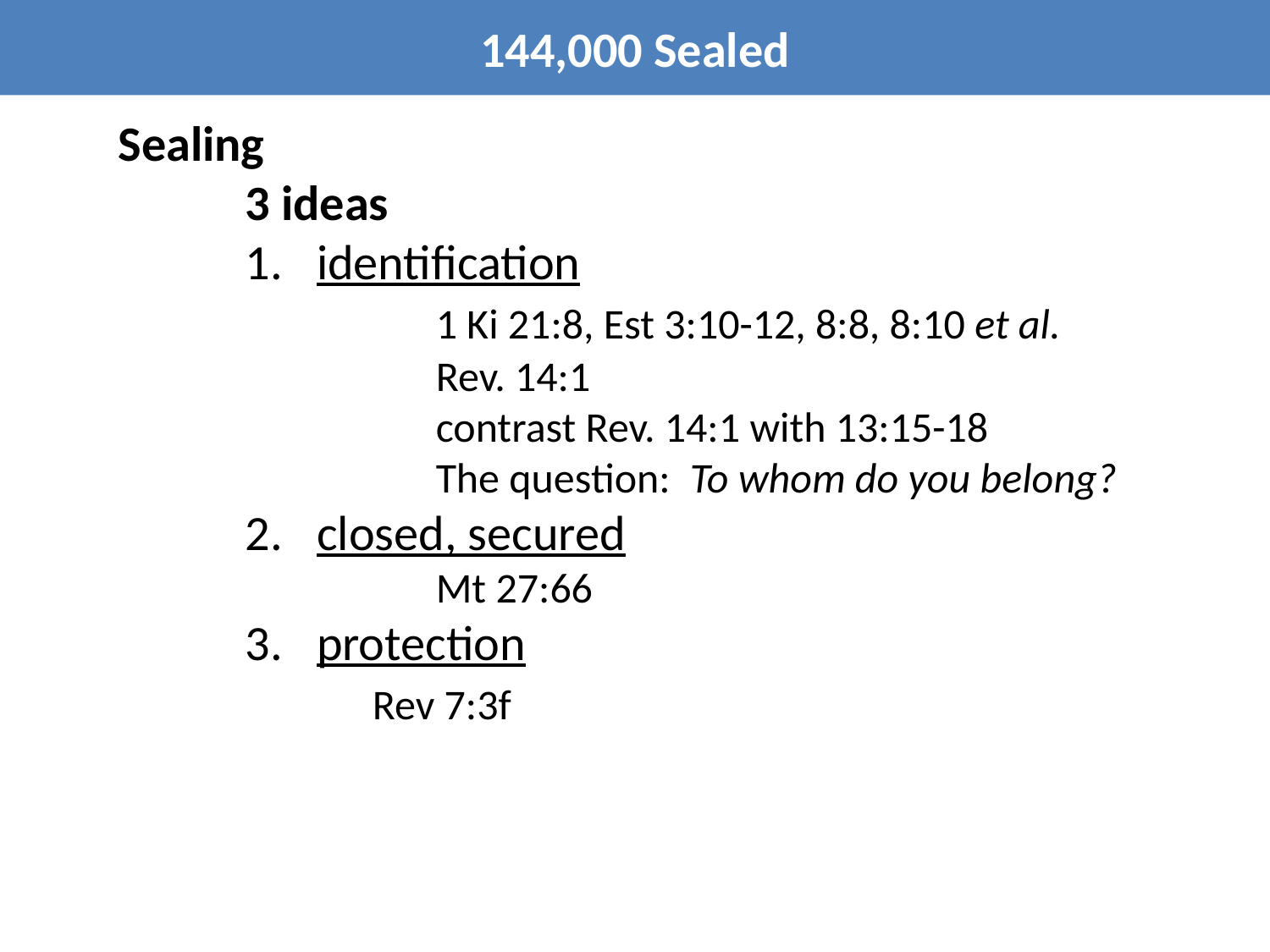

144,000 Sealed
Sealing
	3 ideas
identification
	1 Ki 21:8, Est 3:10-12, 8:8, 8:10 et al.
	Rev. 14:1
	contrast Rev. 14:1 with 13:15-18
	The question:	To whom do you belong?
closed, secured
	Mt 27:66
protection
	Rev 7:3f